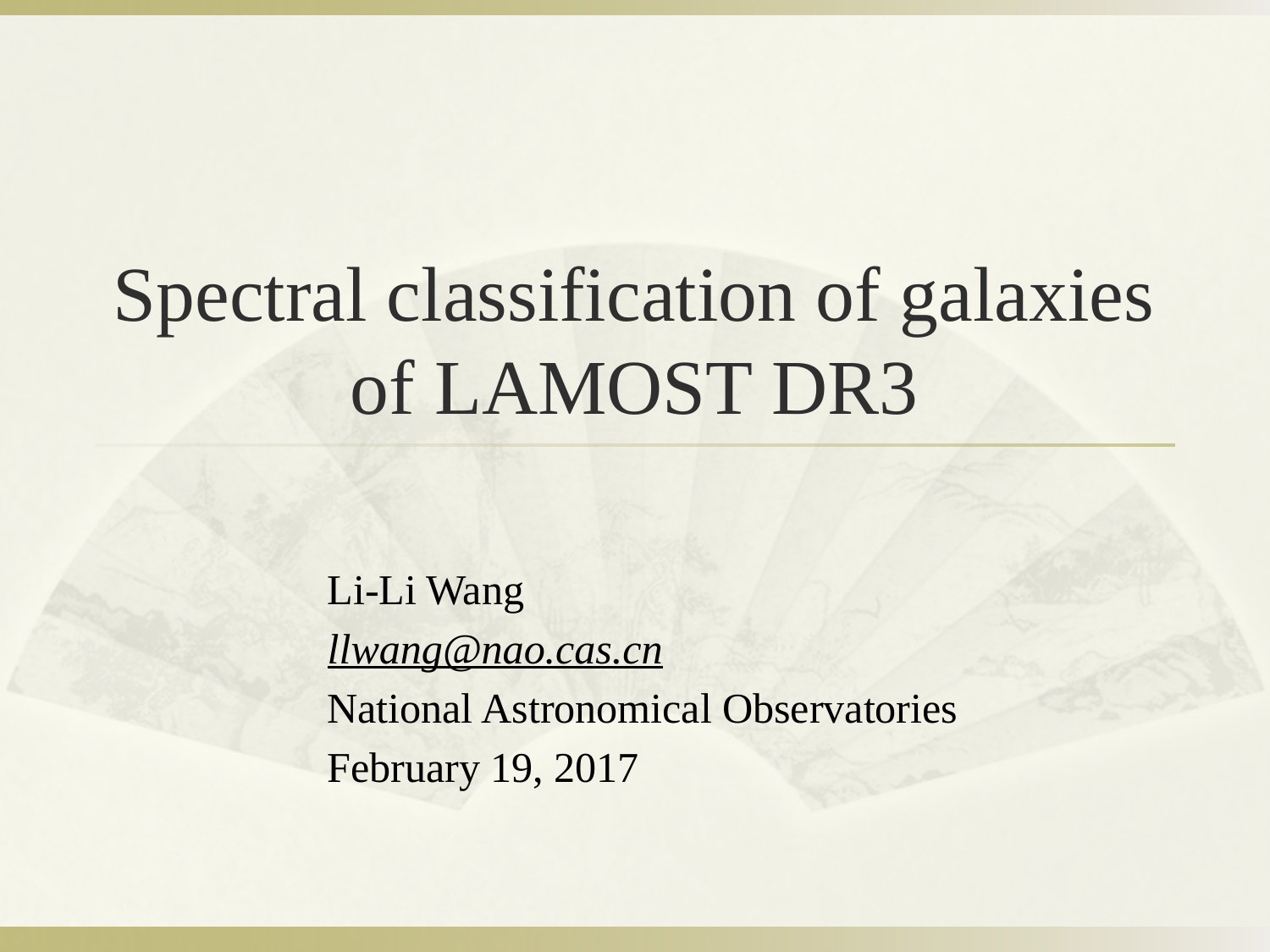

# Spectral classification of galaxies of LAMOST DR3
Li-Li Wang
llwang@nao.cas.cn
National Astronomical Observatories
February 19, 2017